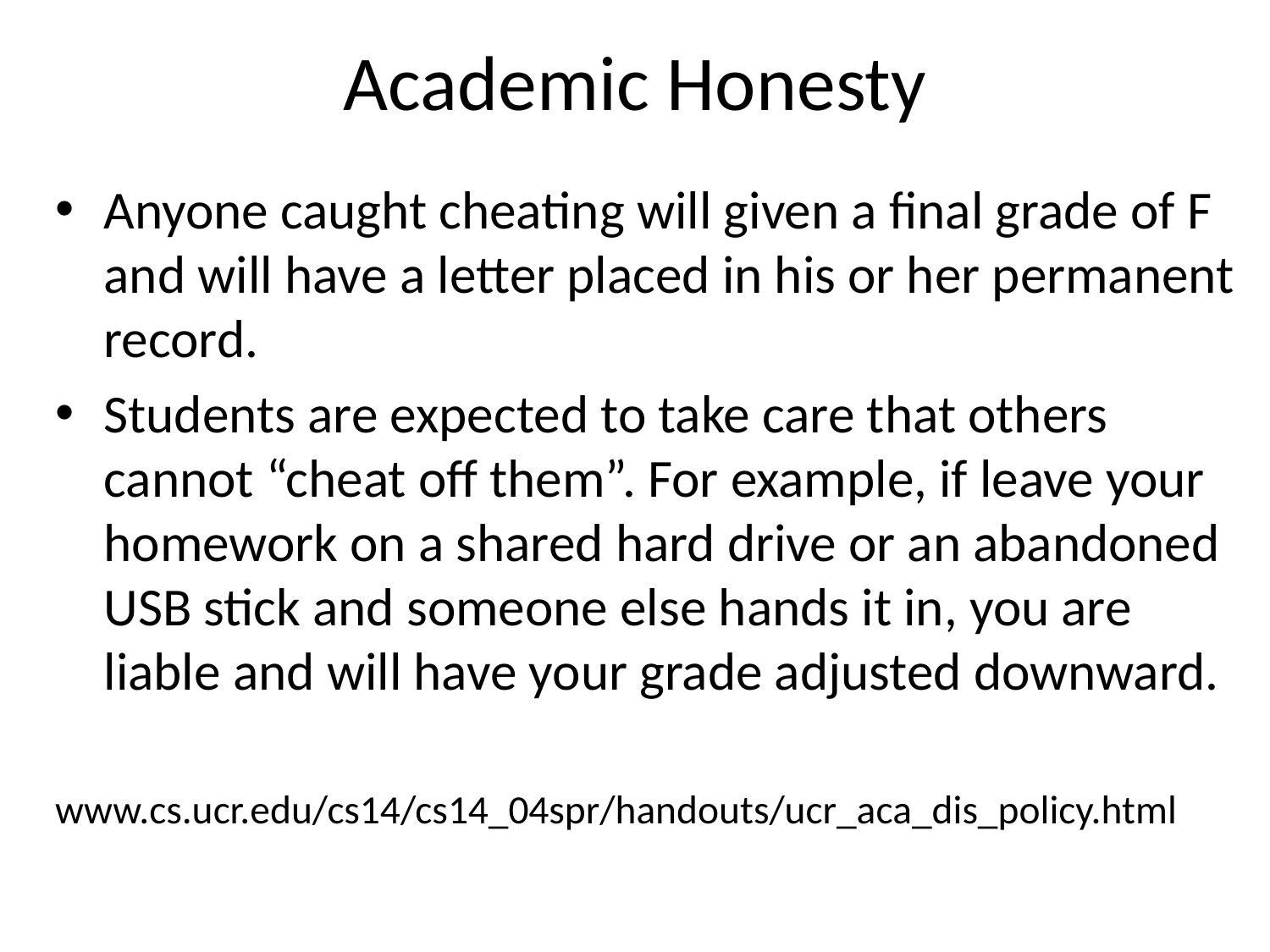

# Academic Honesty
Anyone caught cheating will given a final grade of F and will have a letter placed in his or her permanent record.
Students are expected to take care that others cannot “cheat off them”. For example, if leave your homework on a shared hard drive or an abandoned USB stick and someone else hands it in, you are liable and will have your grade adjusted downward.

www.cs.ucr.edu/cs14/cs14_04spr/handouts/ucr_aca_dis_policy.html